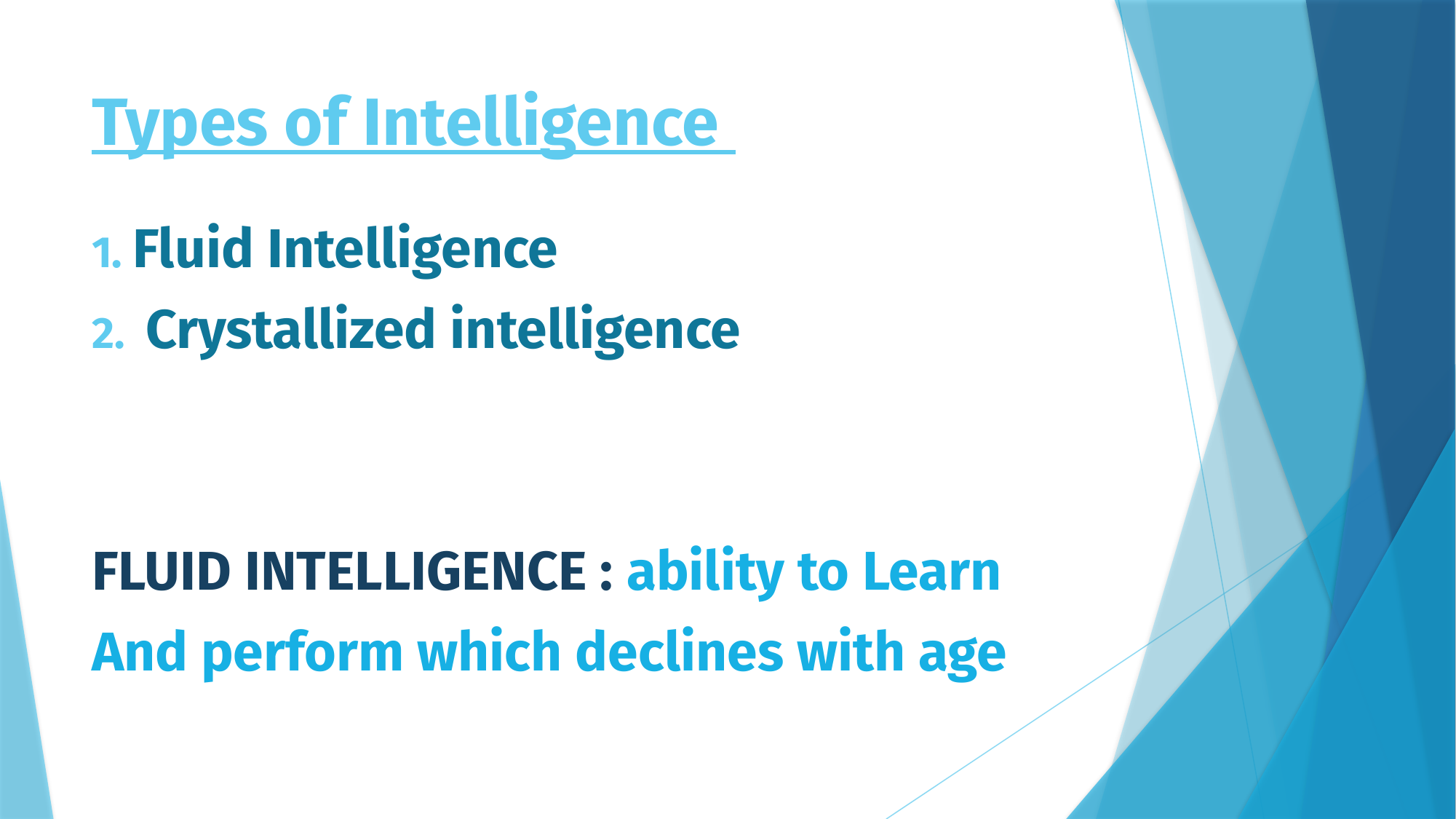

# Types of Intelligence
Fluid Intelligence
 Crystallized intelligence

FLUID INTELLIGENCE : ability to Learn
And perform which declines with age